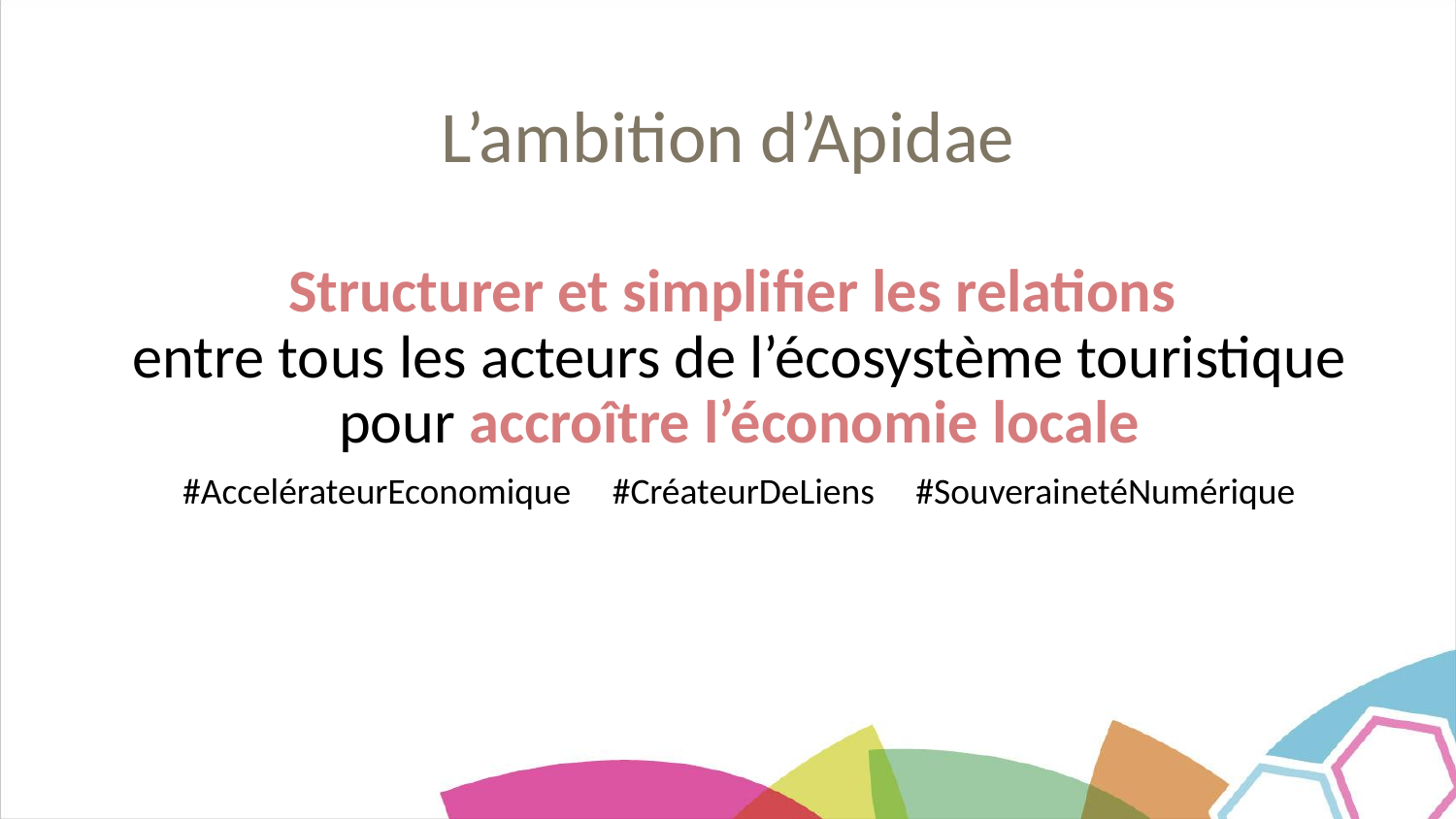

# L’ambition d’Apidae
Structurer et simplifier les relations
entre tous les acteurs de l’écosystème touristique pour accroître l’économie locale
#AccelérateurEconomique     #CréateurDeLiens     #SouverainetéNumérique